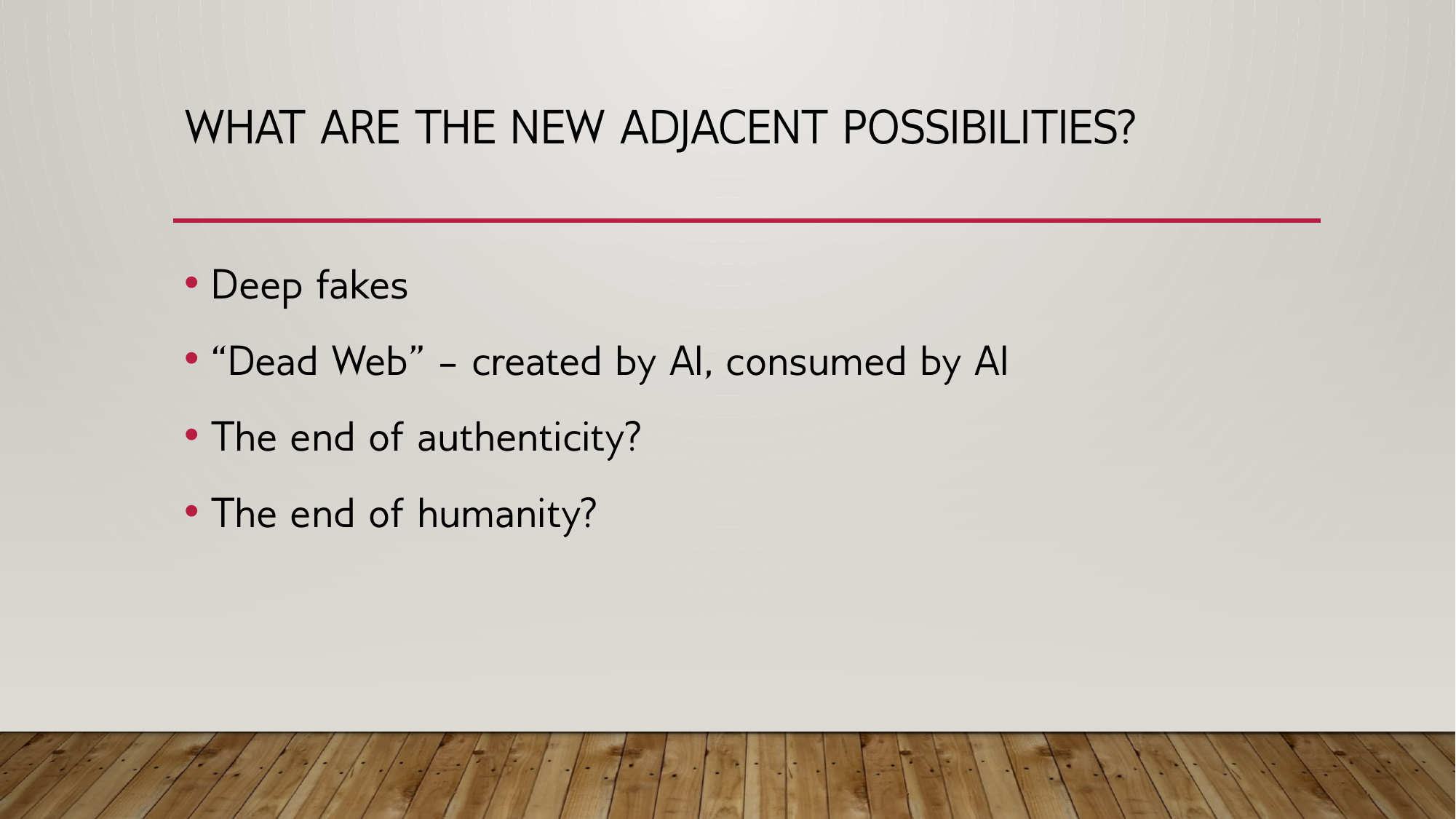

# What are the new adjacent possibilities?
Deep fakes
“Dead Web” – created by AI, consumed by AI
The end of authenticity?
The end of humanity?